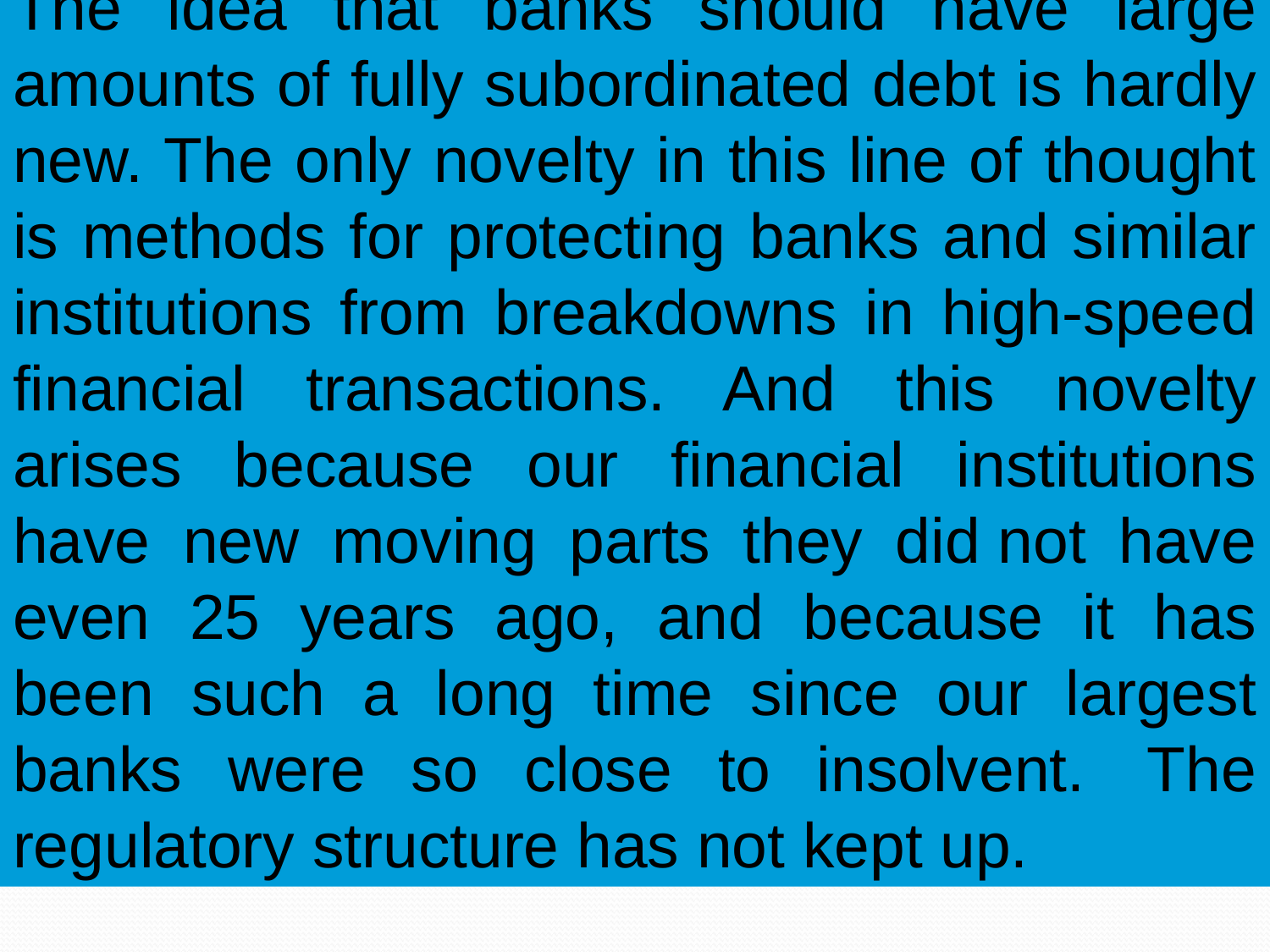

The idea that banks should have large amounts of fully subordinated debt is hardly new. The only novelty in this line of thought is methods for protecting banks and similar institutions from breakdowns in high-speed financial transactions. And this novelty arises because our financial institutions have new moving parts they did not have even 25 years ago, and because it has been such a long time since our largest banks were so close to insolvent.  The regulatory structure has not kept up.